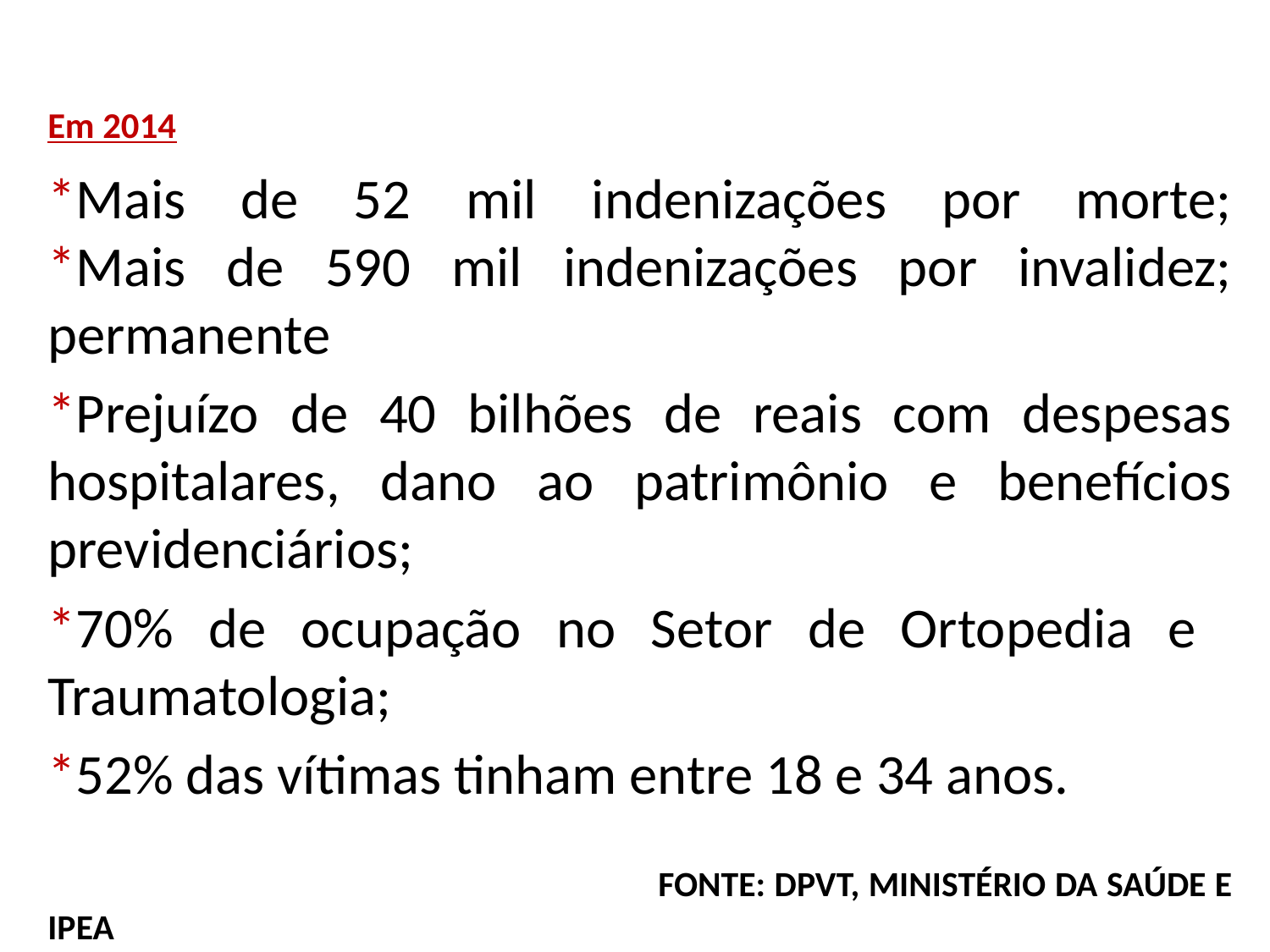

# Em 2014
*Mais de 52 mil indenizações por morte;
*Mais de 590 mil indenizações por invalidez; permanente
*Prejuízo de 40 bilhões de reais com despesas hospitalares, dano ao patrimônio e benefícios previdenciários;
*70% de ocupação no Setor de Ortopedia e  Traumatologia;
*52% das vítimas tinham entre 18 e 34 anos.

                                                                    FONTE: DPVT, MINISTÉRIO DA SAÚDE E IPEA

                                                                                                 RESOLUÇÃO Nº 432, DE 23 DE JANEIRO DE 2013